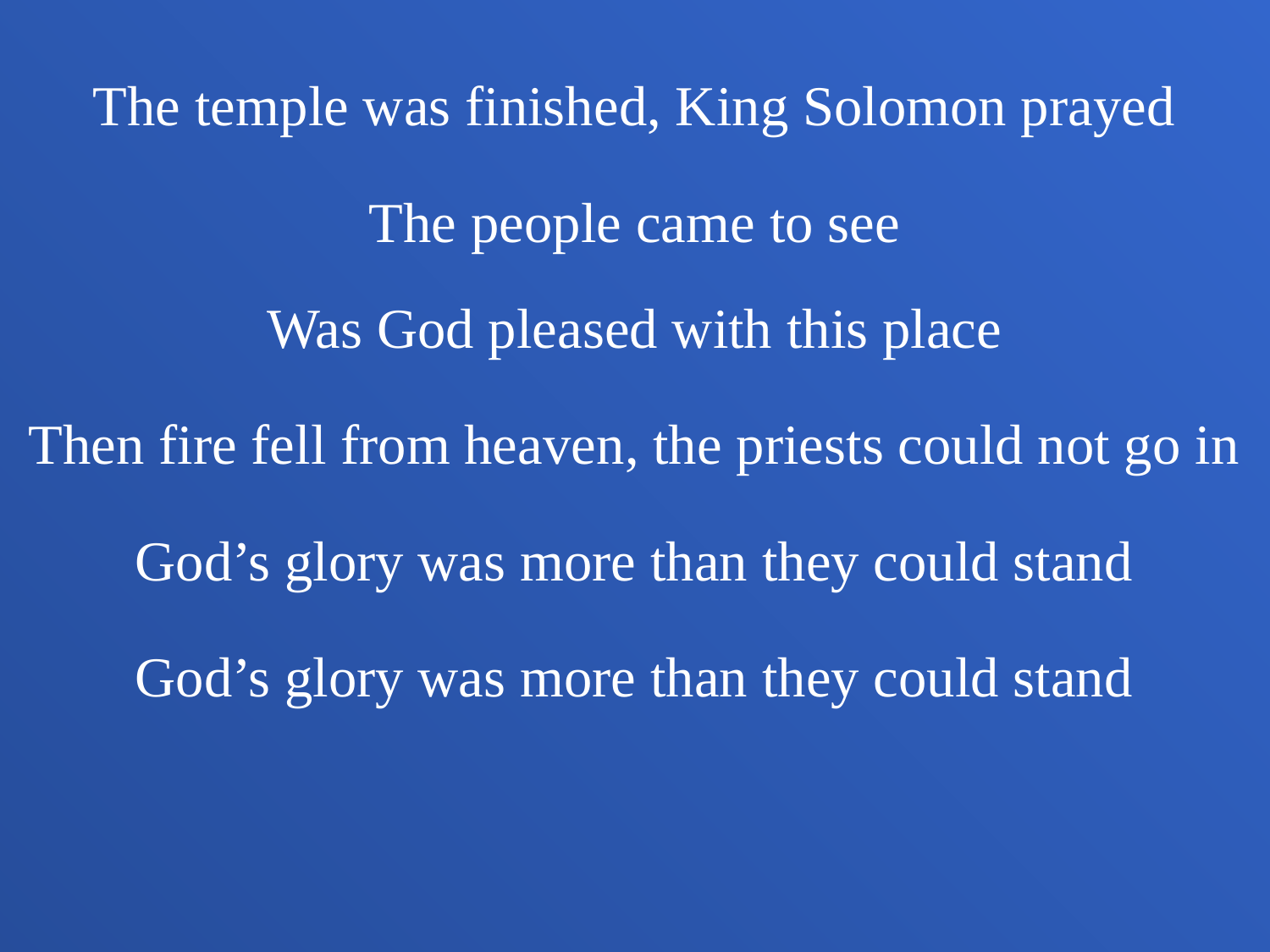

The temple was finished, King Solomon prayed
The people came to see
Was God pleased with this place
Then fire fell from heaven, the priests could not go in
God’s glory was more than they could stand
God’s glory was more than they could stand